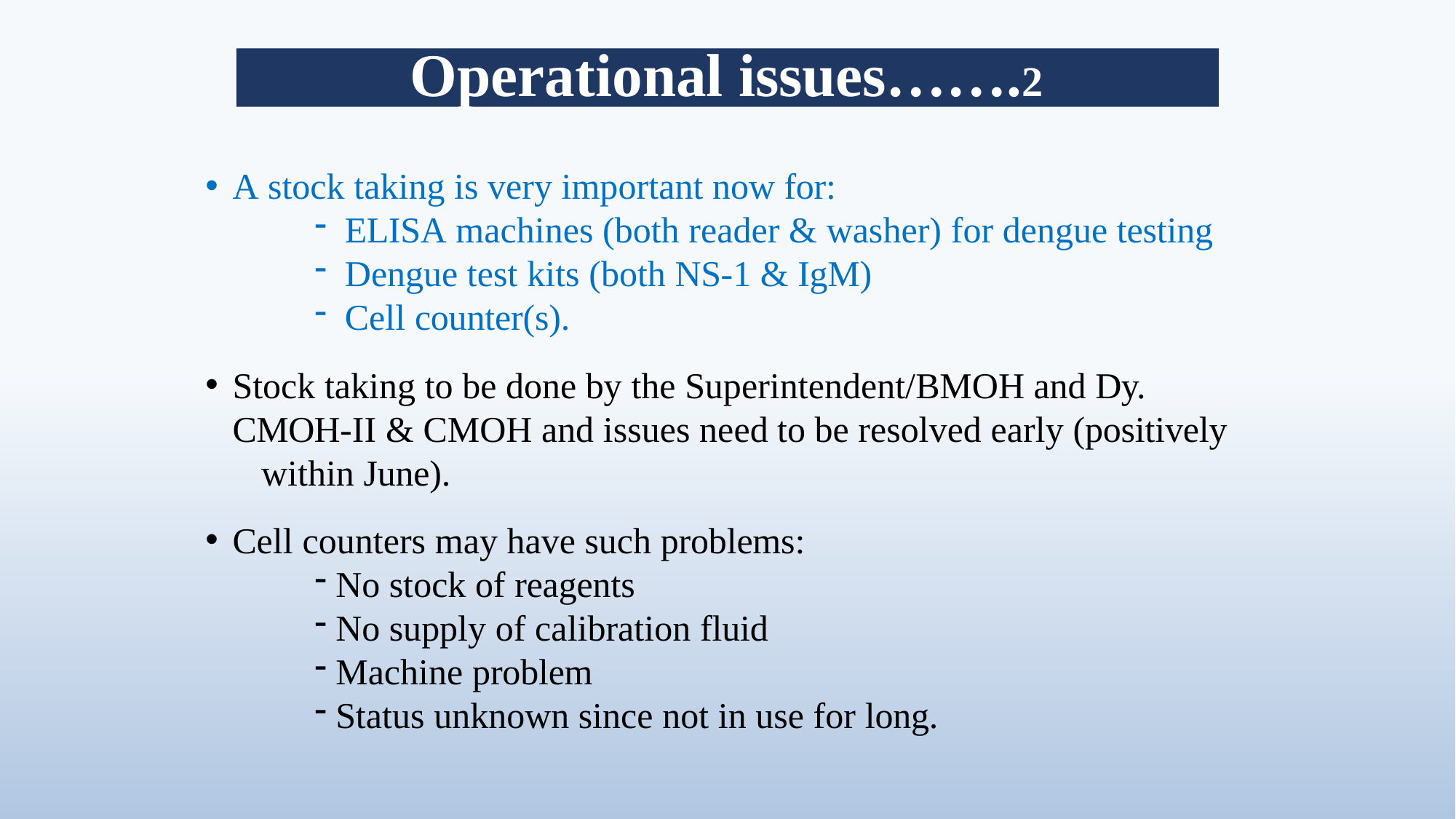

# Operational issues…….2

A stock taking is very important now for:
ELISA machines (both reader & washer) for dengue testing
Dengue test kits (both NS-1 & IgM)
Cell counter(s).
Stock taking to be done by the Superintendent/BMOH and Dy. 	CMOH-II & CMOH and issues need to be resolved early (positively 	within June).
Cell counters may have such problems:
No stock of reagents
No supply of calibration fluid
Machine problem
Status unknown since not in use for long.